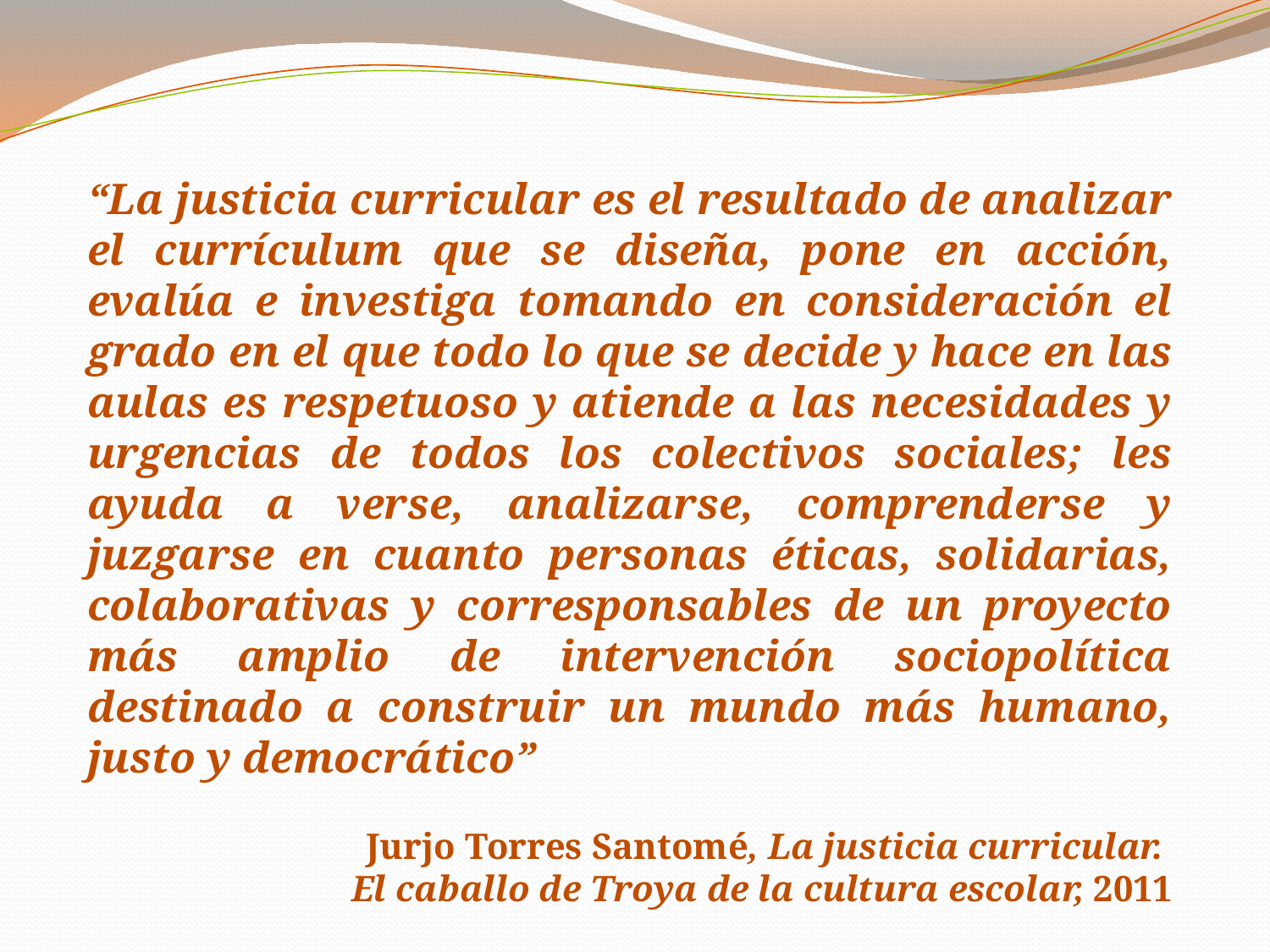

“La justicia curricular es el resultado de analizar el currículum que se diseña, pone en acción, evalúa e investiga tomando en consideración el grado en el que todo lo que se decide y hace en las aulas es respetuoso y atiende a las necesidades y urgencias de todos los colectivos sociales; les ayuda a verse, analizarse, comprenderse y juzgarse en cuanto personas éticas, solidarias, colaborativas y corresponsables de un proyecto más amplio de intervención sociopolítica destinado a construir un mundo más humano, justo y democrático”

Jurjo Torres Santomé, La justicia curricular.
El caballo de Troya de la cultura escolar, 2011